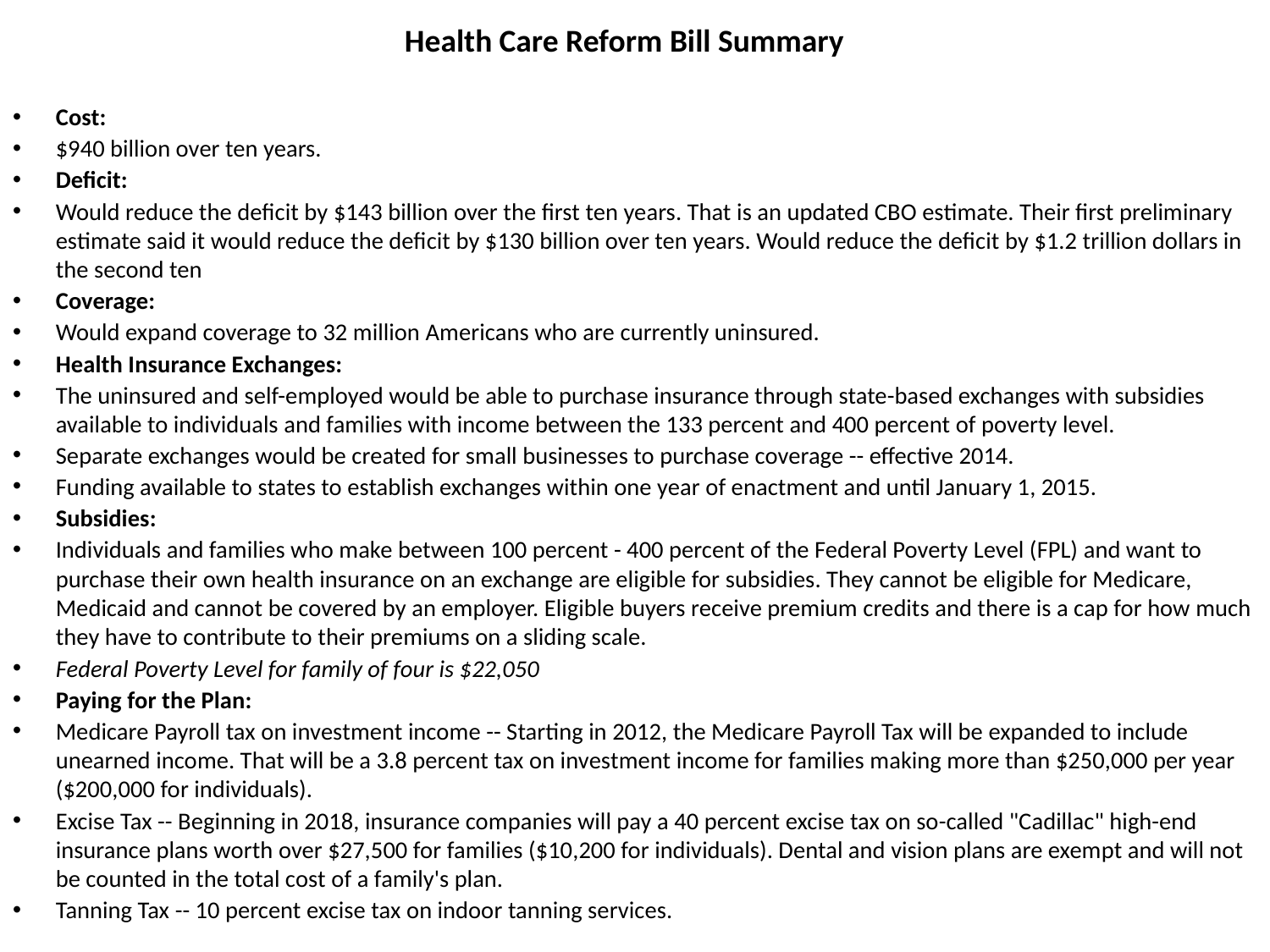

# Health Care Reform Bill Summary
Cost:
$940 billion over ten years.
Deficit:
Would reduce the deficit by $143 billion over the first ten years. That is an updated CBO estimate. Their first preliminary estimate said it would reduce the deficit by $130 billion over ten years. Would reduce the deficit by $1.2 trillion dollars in the second ten
Coverage:
Would expand coverage to 32 million Americans who are currently uninsured.
Health Insurance Exchanges:
The uninsured and self-employed would be able to purchase insurance through state-based exchanges with subsidies available to individuals and families with income between the 133 percent and 400 percent of poverty level.
Separate exchanges would be created for small businesses to purchase coverage -- effective 2014.
Funding available to states to establish exchanges within one year of enactment and until January 1, 2015.
Subsidies:
Individuals and families who make between 100 percent - 400 percent of the Federal Poverty Level (FPL) and want to purchase their own health insurance on an exchange are eligible for subsidies. They cannot be eligible for Medicare, Medicaid and cannot be covered by an employer. Eligible buyers receive premium credits and there is a cap for how much they have to contribute to their premiums on a sliding scale.
Federal Poverty Level for family of four is $22,050
Paying for the Plan:
Medicare Payroll tax on investment income -- Starting in 2012, the Medicare Payroll Tax will be expanded to include unearned income. That will be a 3.8 percent tax on investment income for families making more than $250,000 per year ($200,000 for individuals).
Excise Tax -- Beginning in 2018, insurance companies will pay a 40 percent excise tax on so-called "Cadillac" high-end insurance plans worth over $27,500 for families ($10,200 for individuals). Dental and vision plans are exempt and will not be counted in the total cost of a family's plan.
Tanning Tax -- 10 percent excise tax on indoor tanning services.